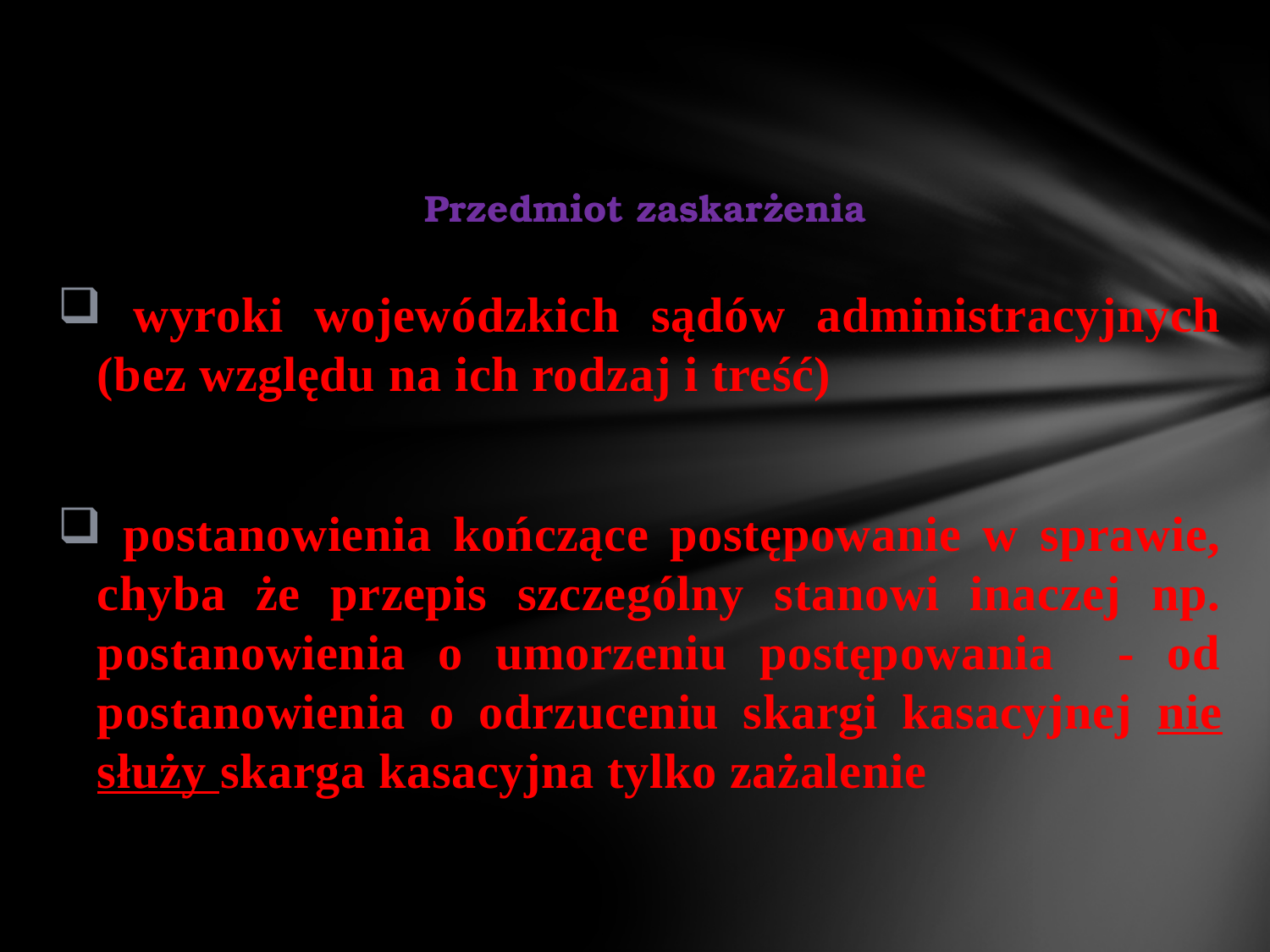

# Przedmiot zaskarżenia

 wyroki wojewódzkich sądów administracyjnych (bez względu na ich rodzaj i treść)

 postanowienia kończące postępowanie w sprawie, chyba że przepis szczególny stanowi inaczej np. postanowienia o umorzeniu postępowania  - od postanowienia o odrzuceniu skargi kasacyjnej nie służy skarga kasacyjna tylko zażalenie